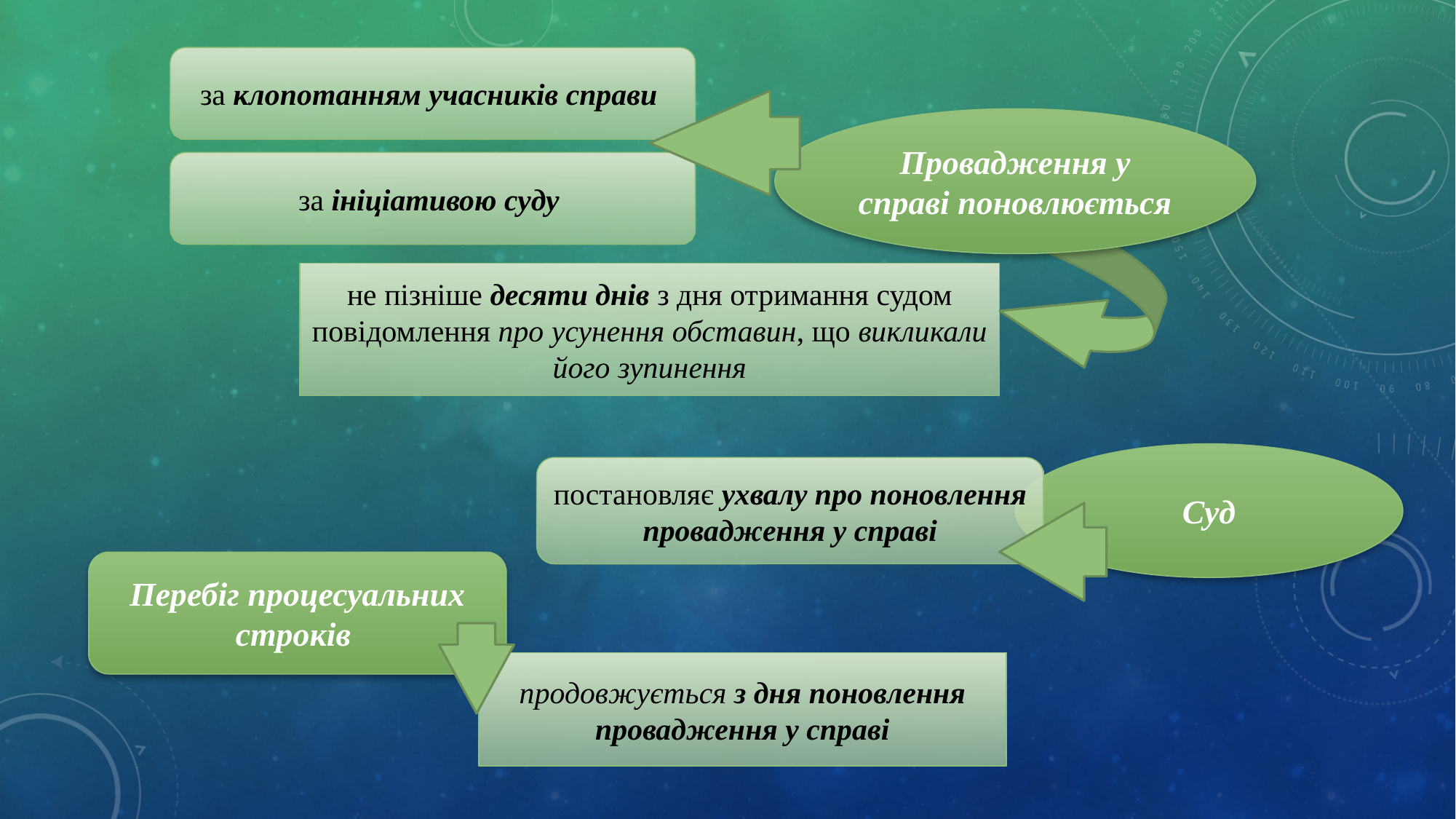

за клопотанням учасників справи

Провадження у справі поновлюється
за ініціативою суду

не пізніше десяти днів з дня отримання судом повідомлення про усунення обставин, що викликали його зупинення
Суд
постановляє ухвалу про поновлення провадження у справі

Перебіг процесуальних строків

продовжується з дня поновлення провадження у справі